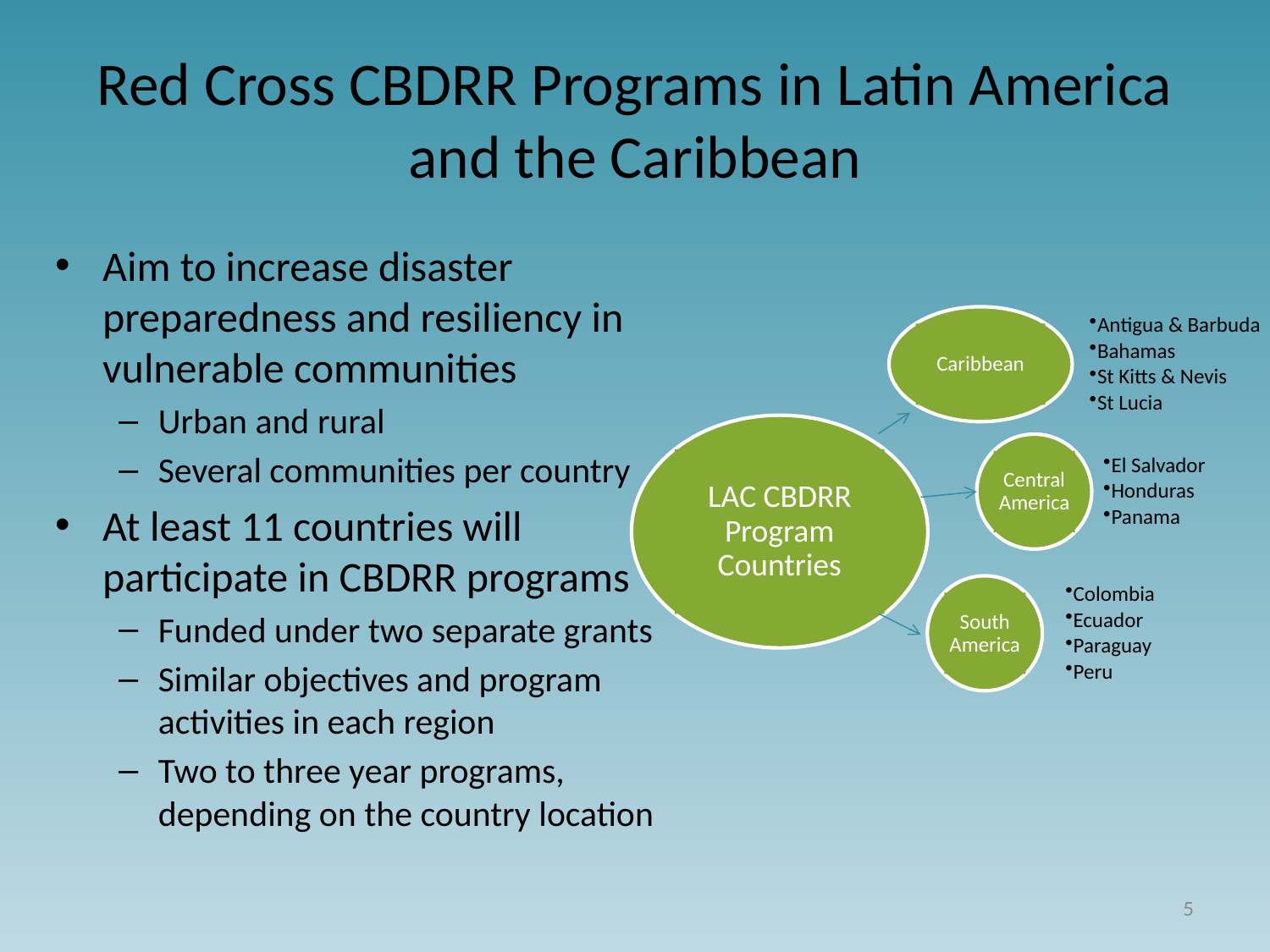

# Red Cross CBDRR Programs in Latin America and the Caribbean
Aim to increase disaster preparedness and resiliency in vulnerable communities
Urban and rural
Several communities per country
At least 11 countries will participate in CBDRR programs
Funded under two separate grants
Similar objectives and program activities in each region
Two to three year programs, depending on the country location

Caribbean

Antigua & Barbuda
Bahamas
St Kitts & Nevis
St Lucia

LAC CBDRR Program Countries

El Salvador
Honduras
Panama

Central America

Colombia
Ecuador
Paraguay
Peru

South America
5